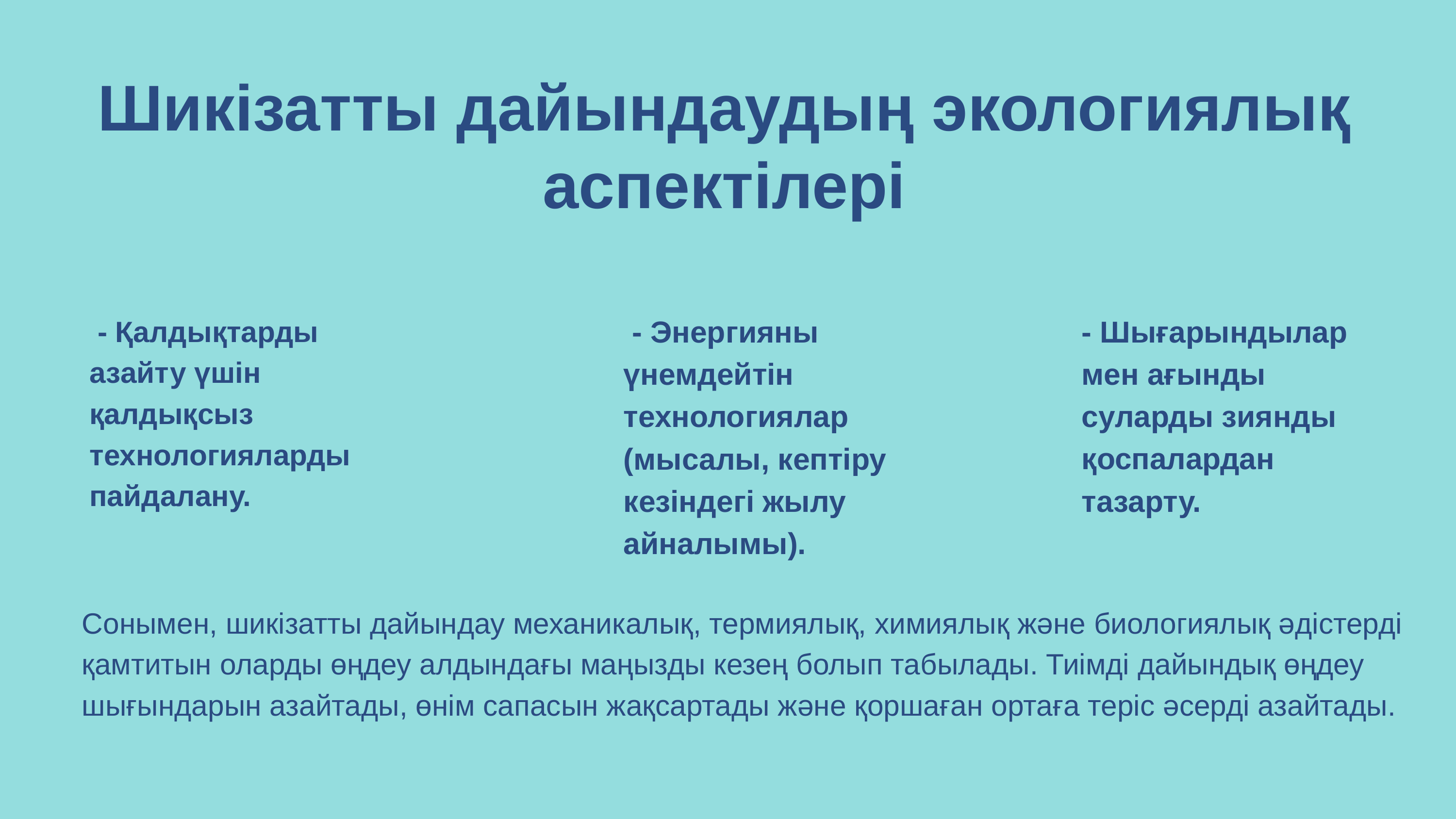

Шикізатты дайындаудың экологиялық аспектілері
 - Энергияны үнемдейтін технологиялар (мысалы, кептіру кезіндегі жылу айналымы).
- Шығарындылар мен ағынды суларды зиянды қоспалардан тазарту.
 - Қалдықтарды азайту үшін қалдықсыз технологияларды пайдалану.

Сонымен, шикізатты дайындау механикалық, термиялық, химиялық және биологиялық әдістерді қамтитын оларды өңдеу алдындағы маңызды кезең болып табылады. Тиімді дайындық өңдеу шығындарын азайтады, өнім сапасын жақсартады және қоршаған ортаға теріс әсерді азайтады.